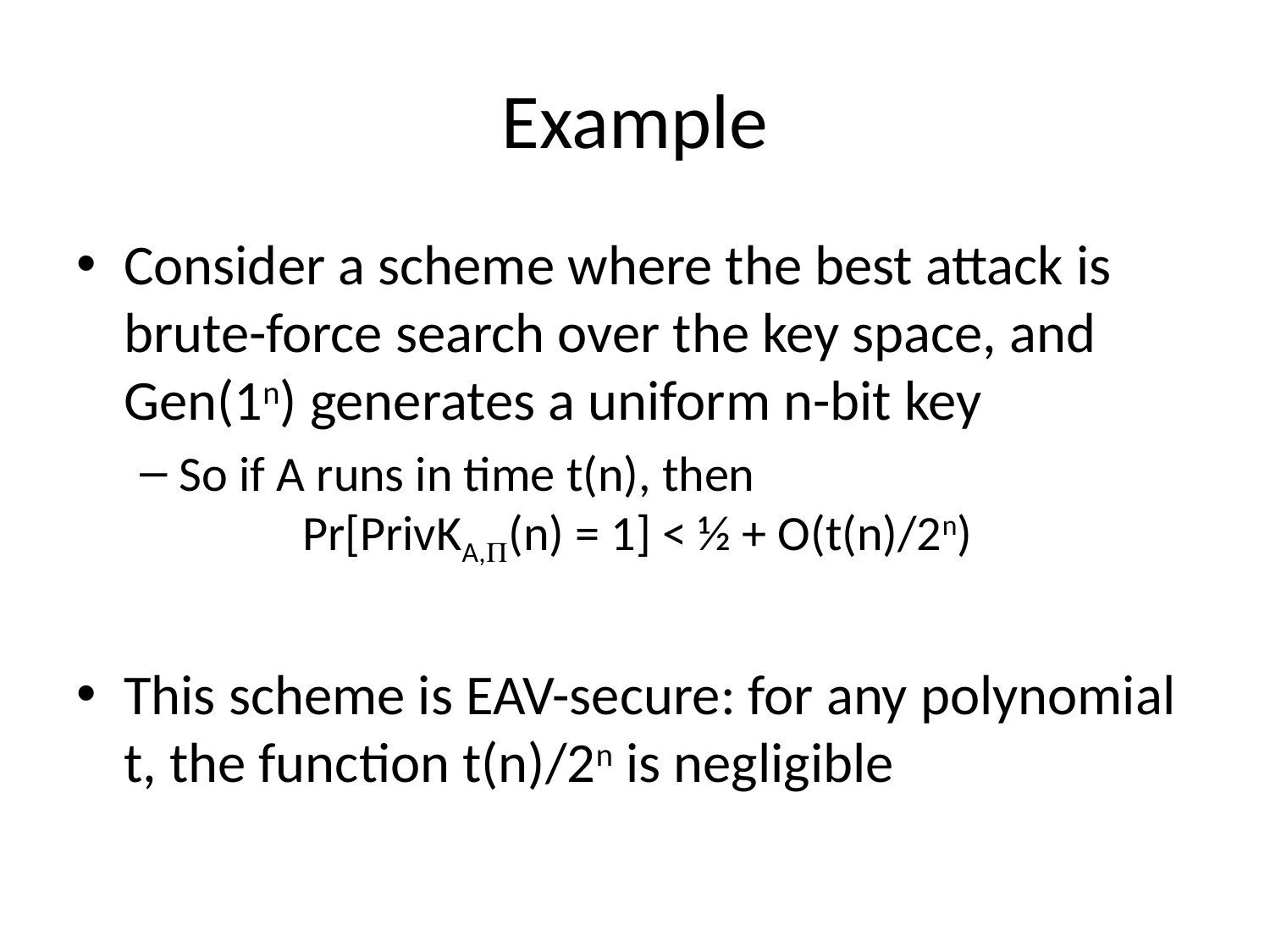

# Example
Consider a scheme where the best attack is brute-force search over the key space, and Gen(1n) generates a uniform n-bit key
So if A runs in time t(n), then
           Pr[PrivKA,Π(n) = 1] < ½ + O(t(n)/2n)

This scheme is EAV-secure: for any polynomial t, the function t(n)/2n is negligible